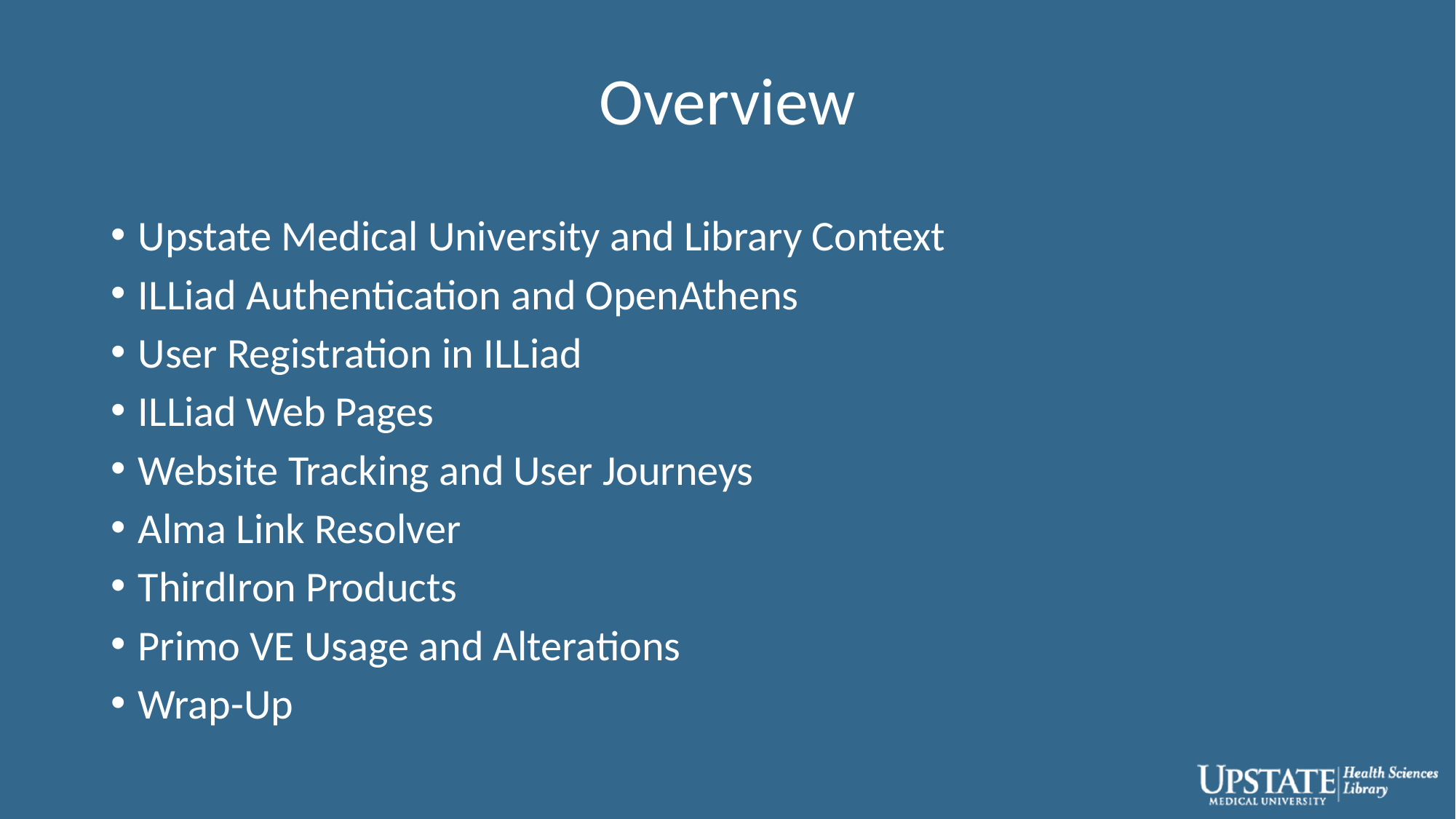

# Overview
Upstate Medical University and Library Context
ILLiad Authentication and OpenAthens
User Registration in ILLiad
ILLiad Web Pages
Website Tracking and User Journeys
Alma Link Resolver
ThirdIron Products
Primo VE Usage and Alterations
Wrap-Up